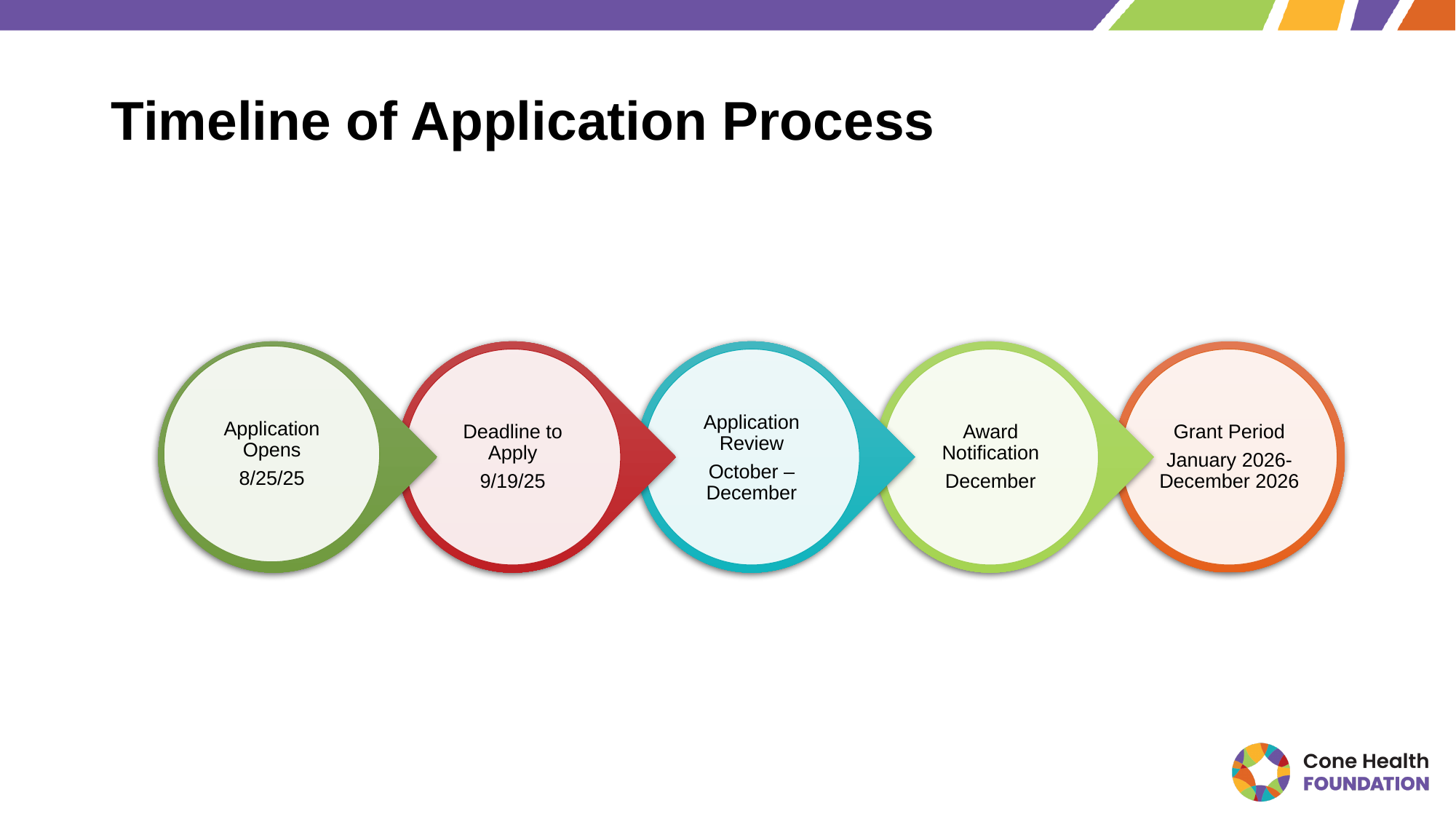

Timeline of Application Process
Grant Period
January 2026-December 2026
Award Notification
December

Application Review
October –December

Deadline to Apply
9/19/25
Application Opens
8/25/25